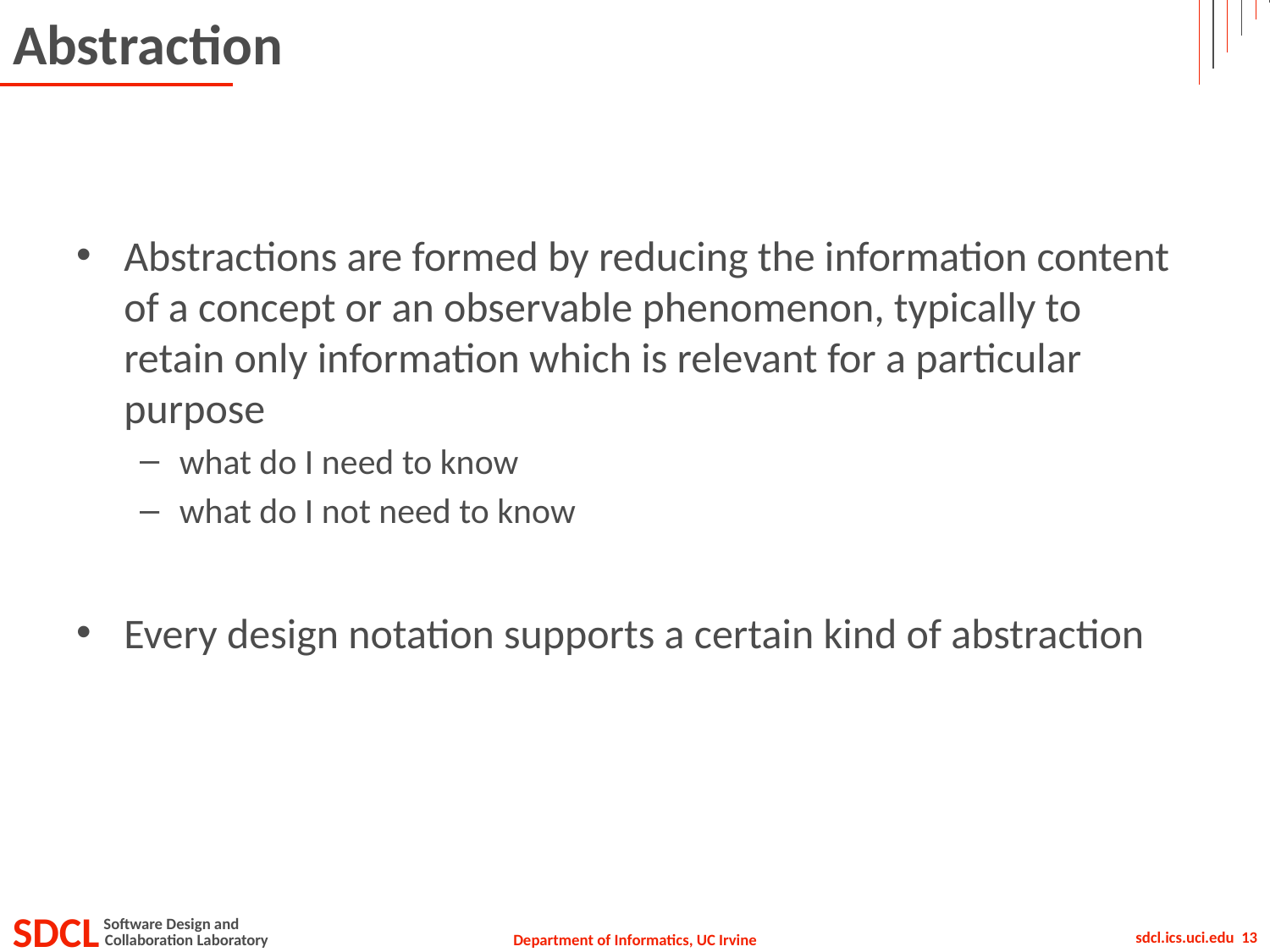

# Abstraction
Abstractions are formed by reducing the information content of a concept or an observable phenomenon, typically to retain only information which is relevant for a particular purpose
what do I need to know
what do I not need to know

Every design notation supports a certain kind of abstraction